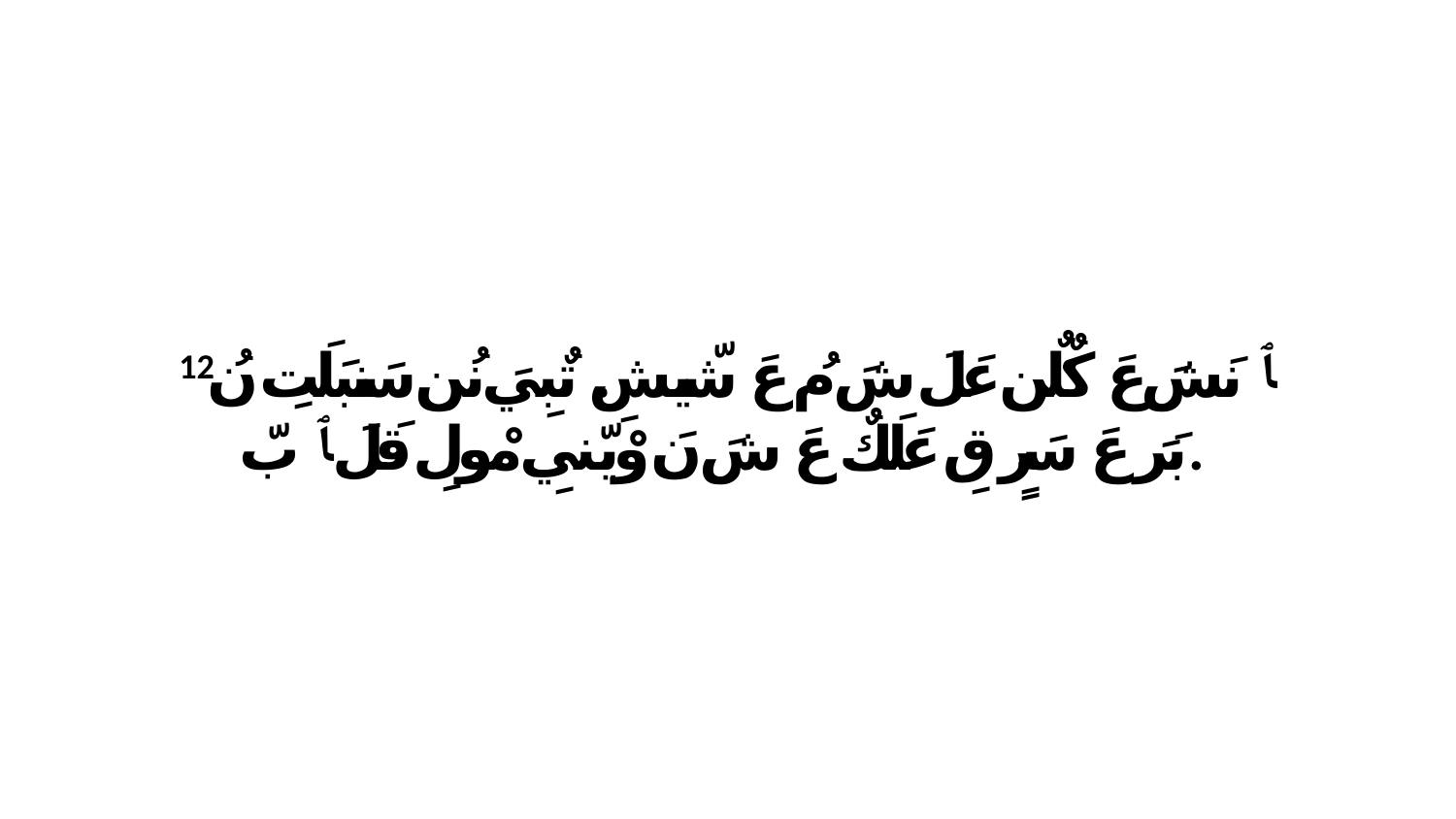

12 ﭑ نَشَ عَ كٌلٌن عَلَ شَ مُ عَ شّيشِ. تٌبِيَ نُن سَنبَلَتِ نُ بَرَ عَ سَرٍ قِ عَلَكٌ عَ شَ نَ وْيّنيِ مْولِ قَلَ ﭑ بّ.